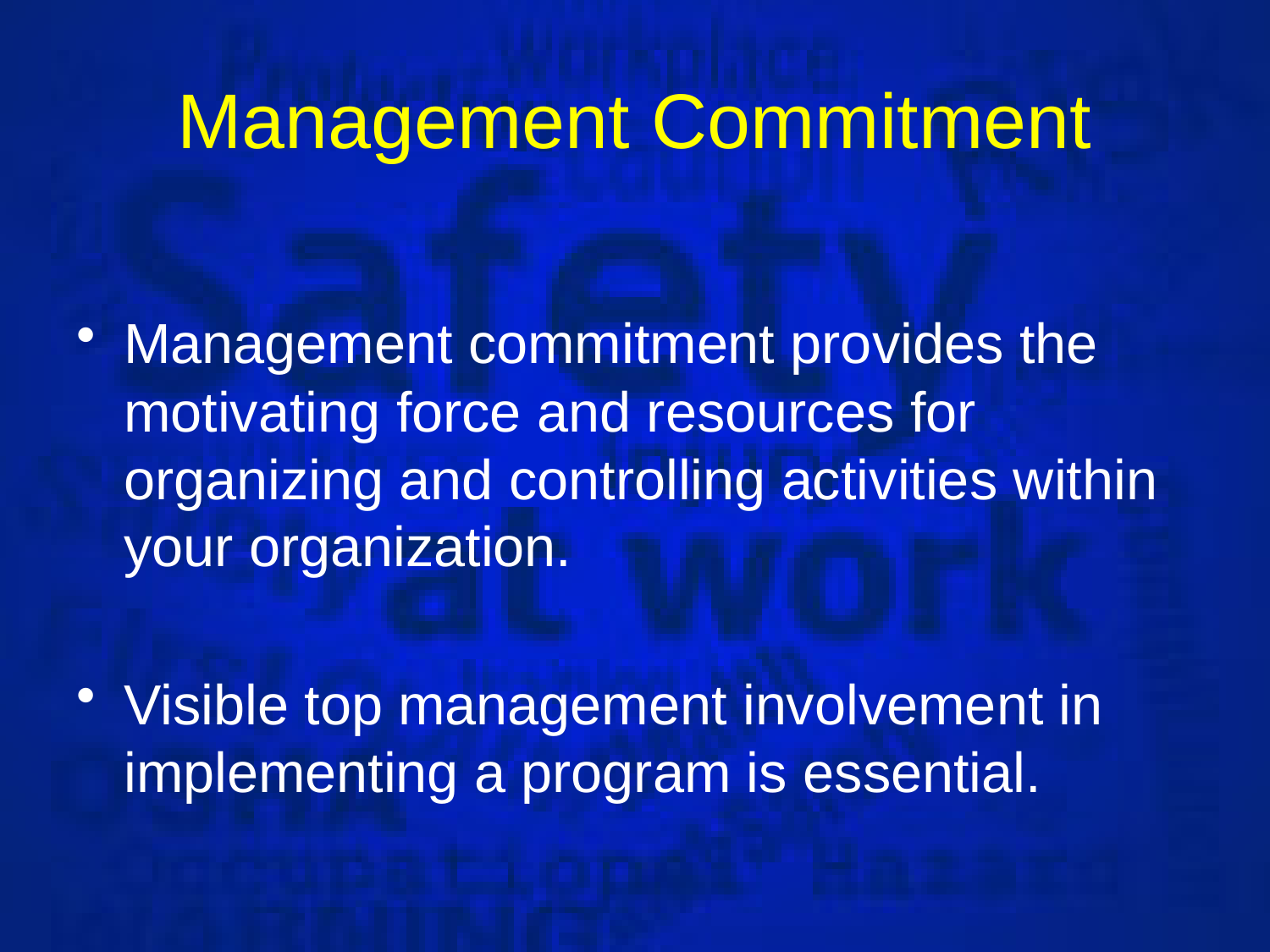

# Management Commitment

Management commitment provides the motivating force and resources for organizing and controlling activities within your organization.

Visible top management involvement in implementing a program is essential.